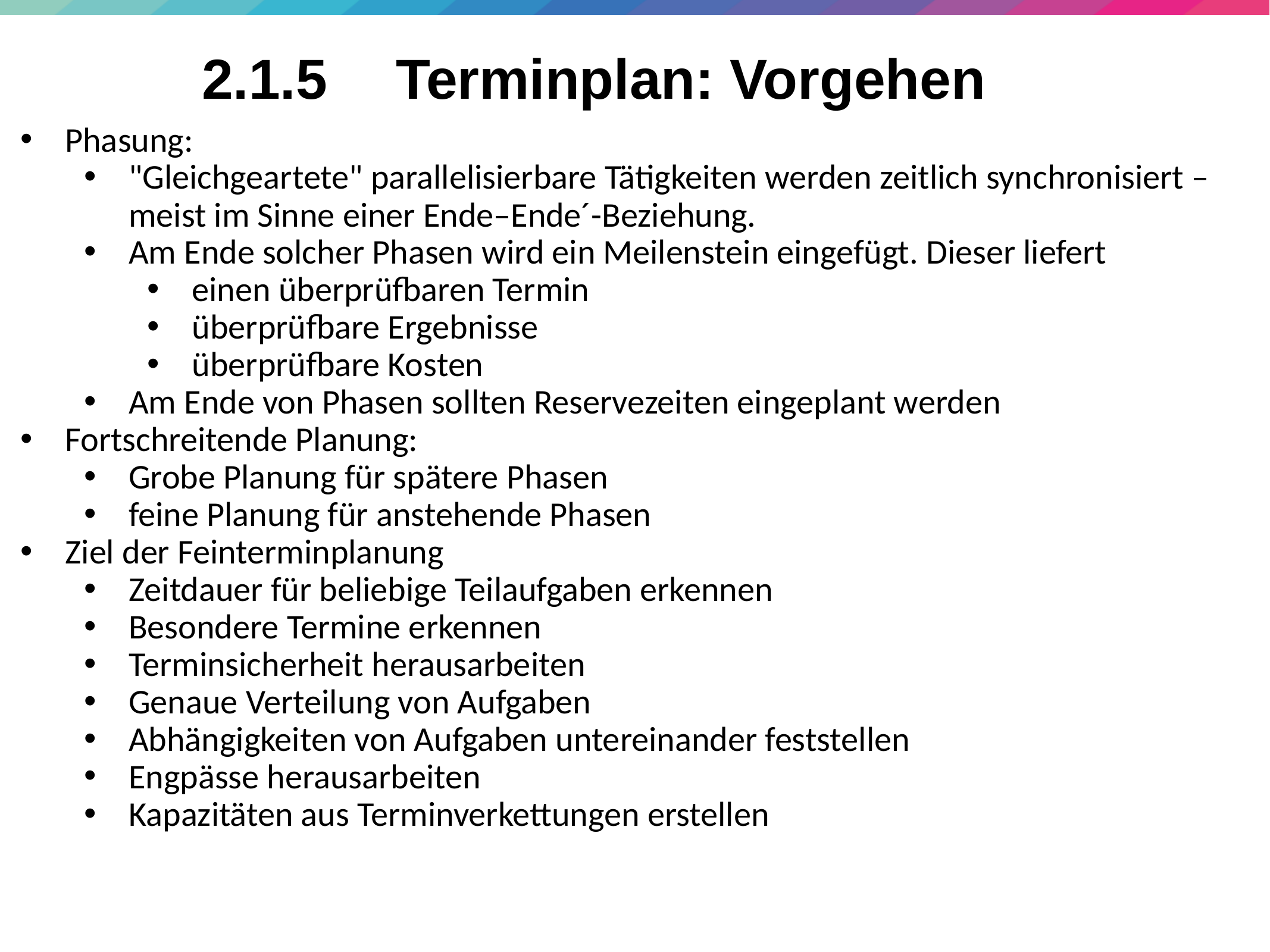

37

# 2.1.5	 Terminplan: Vorgehen
Phasung:
"Gleichgeartete" parallelisierbare Tätigkeiten werden zeitlich synchronisiert – meist im Sinne einer Ende–Ende´-Beziehung.
Am Ende solcher Phasen wird ein Meilenstein eingefügt. Dieser liefert
einen überprüfbaren Termin
überprüfbare Ergebnisse
überprüfbare Kosten
Am Ende von Phasen sollten Reservezeiten eingeplant werden
Fortschreitende Planung:
Grobe Planung für spätere Phasen
feine Planung für anstehende Phasen
Ziel der Feinterminplanung
Zeitdauer für beliebige Teilaufgaben erkennen
Besondere Termine erkennen
Terminsicherheit herausarbeiten
Genaue Verteilung von Aufgaben
Abhängigkeiten von Aufgaben untereinander feststellen
Engpässe herausarbeiten
Kapazitäten aus Terminverkettungen erstellen